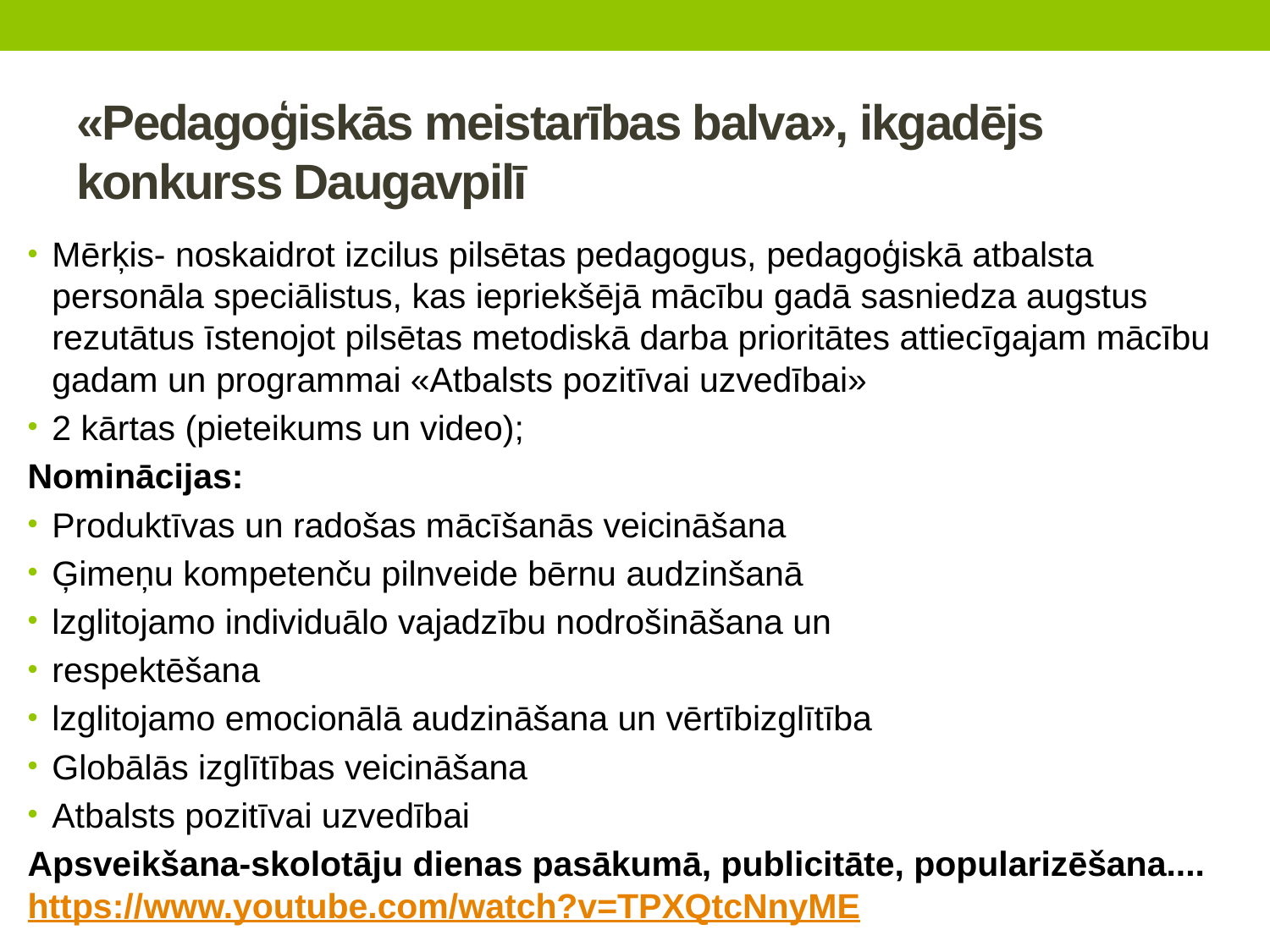

# «Pedagoģiskās meistarības balva», ikgadējs konkurss Daugavpilī
Mērķis- noskaidrot izcilus pilsētas pedagogus, pedagoģiskā atbalsta personāla speciālistus, kas iepriekšējā mācību gadā sasniedza augstus rezutātus īstenojot pilsētas metodiskā darba prioritātes attiecīgajam mācību gadam un programmai «Atbalsts pozitīvai uzvedībai»
2 kārtas (pieteikums un video);
Nominācijas:
Produktīvas un radošas mācīšanās veicināšana
Ģimeņu kompetenču pilnveide bērnu audzinšanā
lzglitojamo individuālo vajadzību nodrošināšana un
respektēšana
lzglitojamo emocionālā audzināšana un vērtībizglītība
Globālās izglītības veicināšana
Atbalsts pozitīvai uzvedībai
Apsveikšana-skolotāju dienas pasākumā, publicitāte, popularizēšana.... https://www.youtube.com/watch?v=TPXQtcNnyME